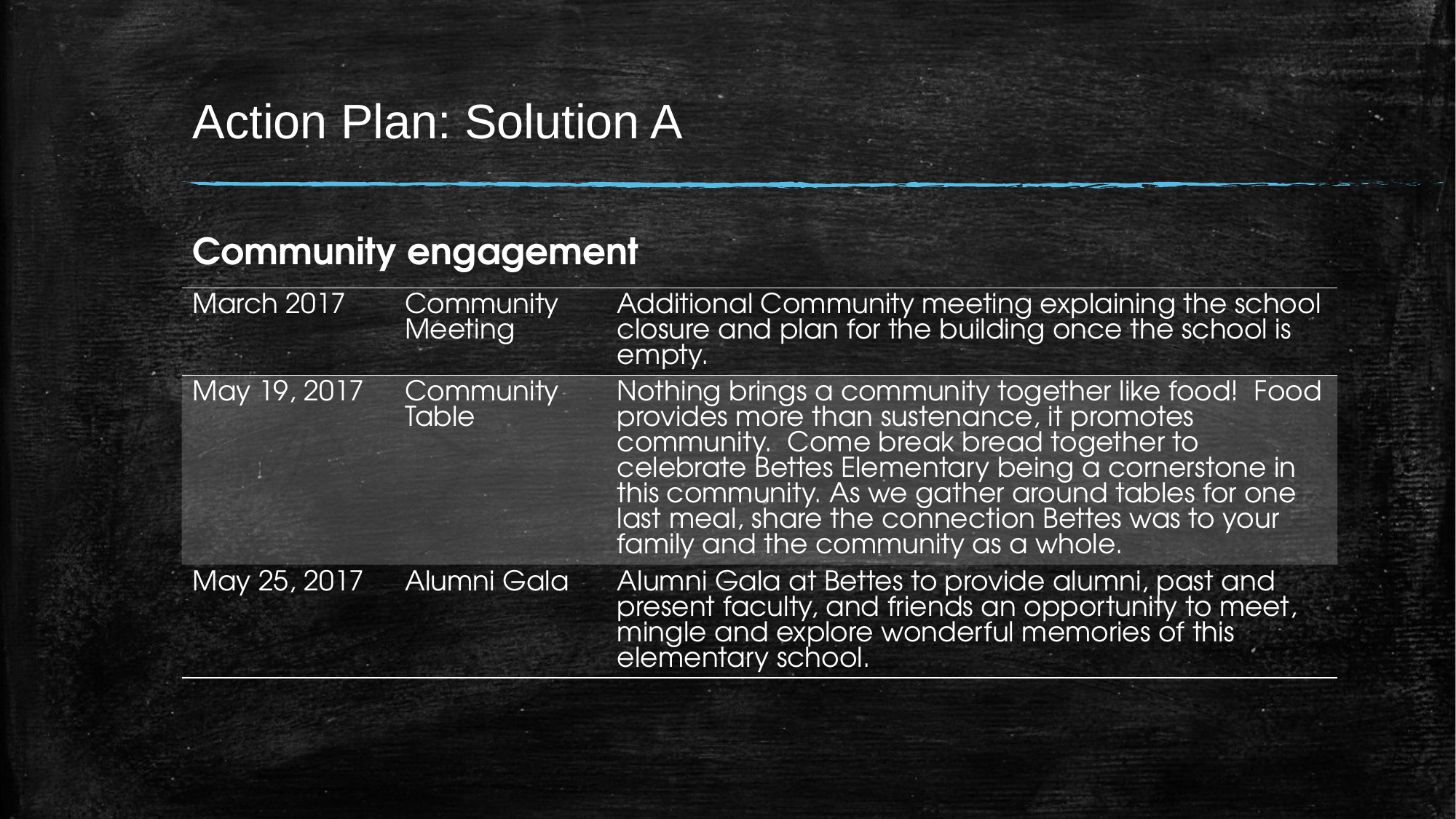

# Action Plan: Solution A
Community engagement
| March 2017 | Community Meeting | Additional Community meeting explaining the school closure and plan for the building once the school is empty. |
| --- | --- | --- |
| May 19, 2017 | Community Table | Nothing brings a community together like food! Food provides more than sustenance, it promotes community. Come break bread together to celebrate Bettes Elementary being a cornerstone in this community. As we gather around tables for one last meal, share the connection Bettes was to your family and the community as a whole. |
| May 25, 2017 | Alumni Gala | Alumni Gala at Bettes to provide alumni, past and present faculty, and friends an opportunity to meet, mingle and explore wonderful memories of this elementary school. |